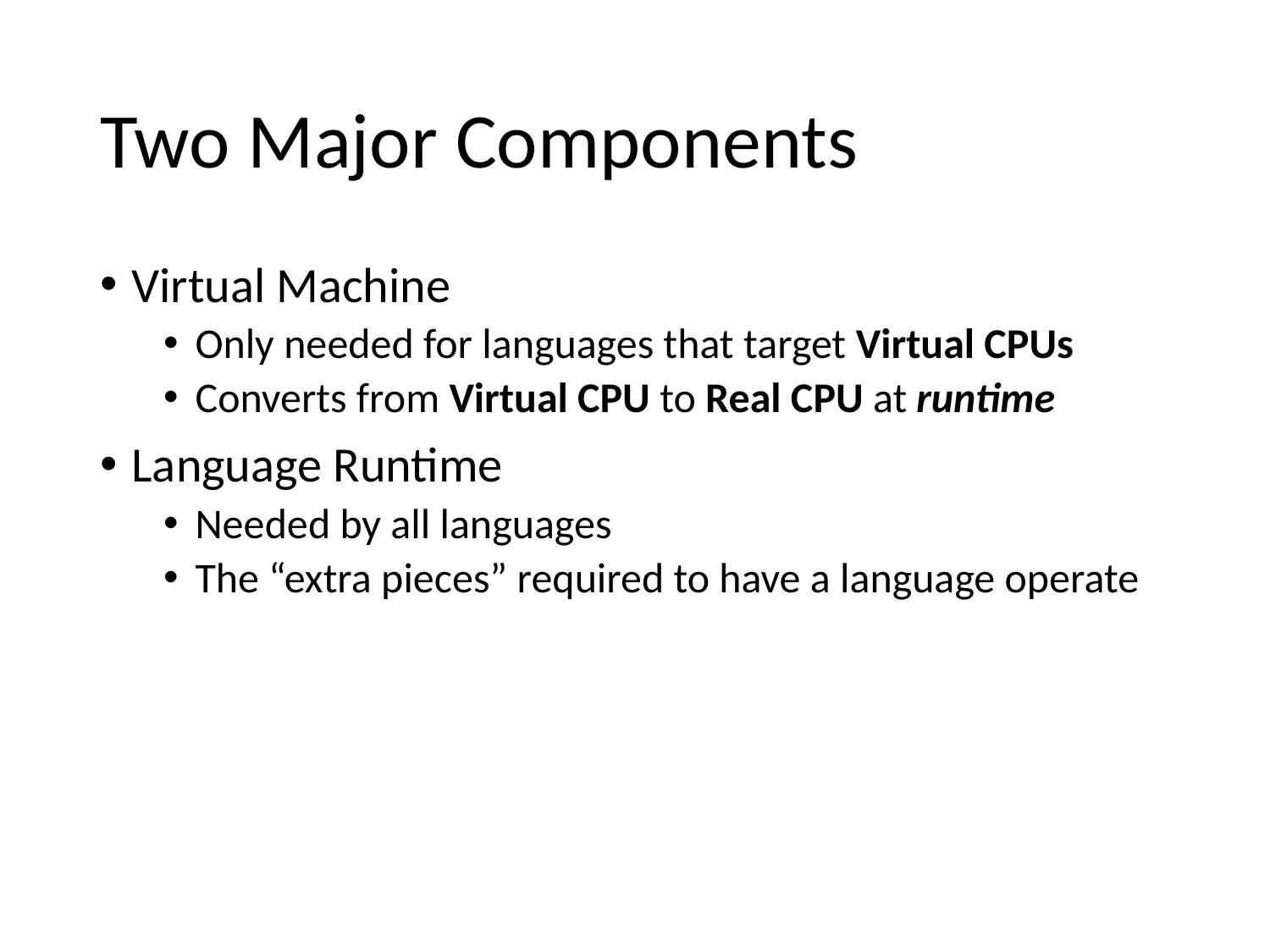

# Two Major Components
Virtual Machine
Only needed for languages that target Virtual CPUs
Converts from Virtual CPU to Real CPU at runtime
Language Runtime
Needed by all languages
The “extra pieces” required to have a language operate